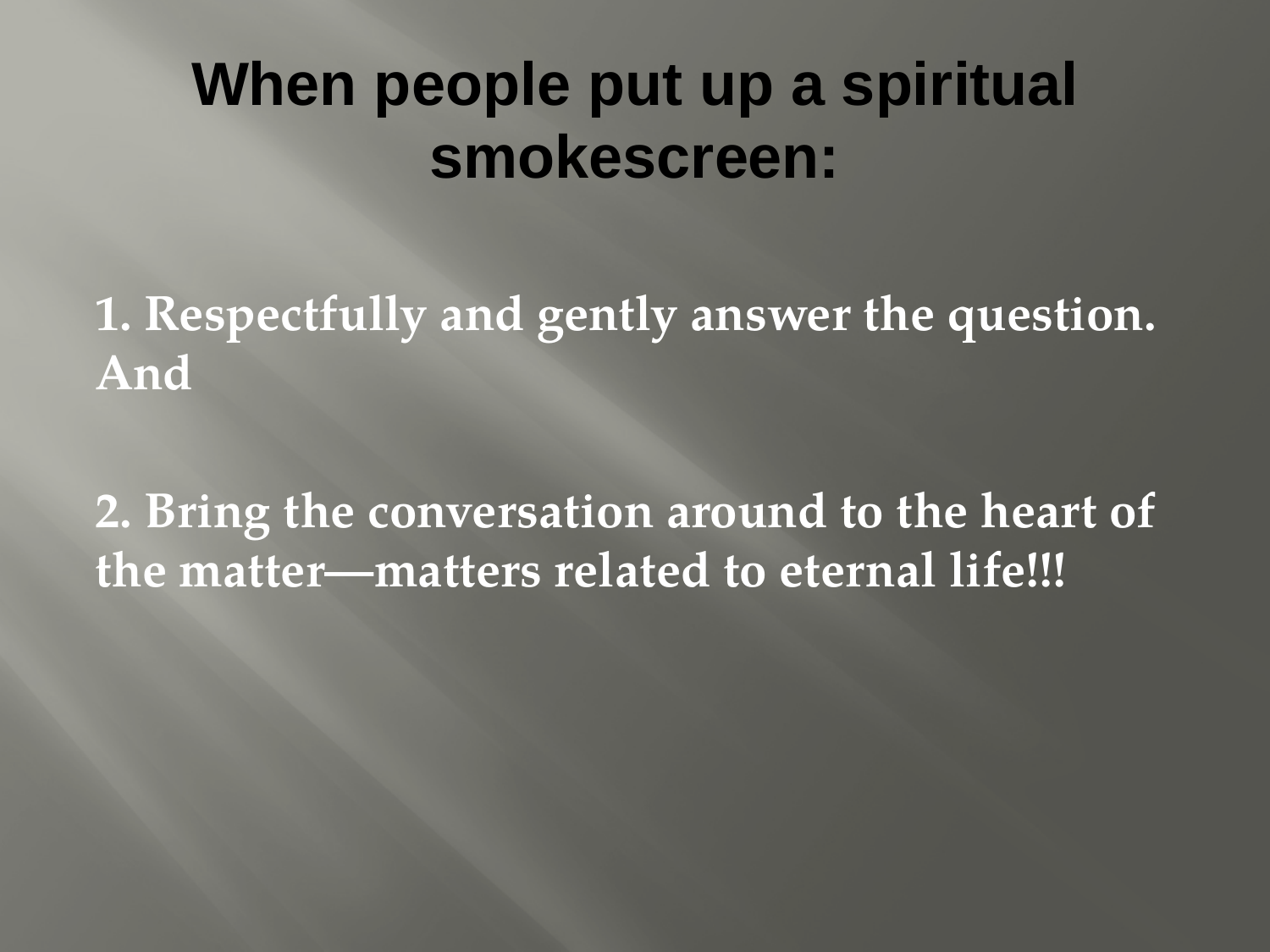

# When people put up a spiritual smokescreen:
1. Respectfully and gently answer the question.   And

2. Bring the conversation around to the heart of the matter—matters related to eternal life!!!